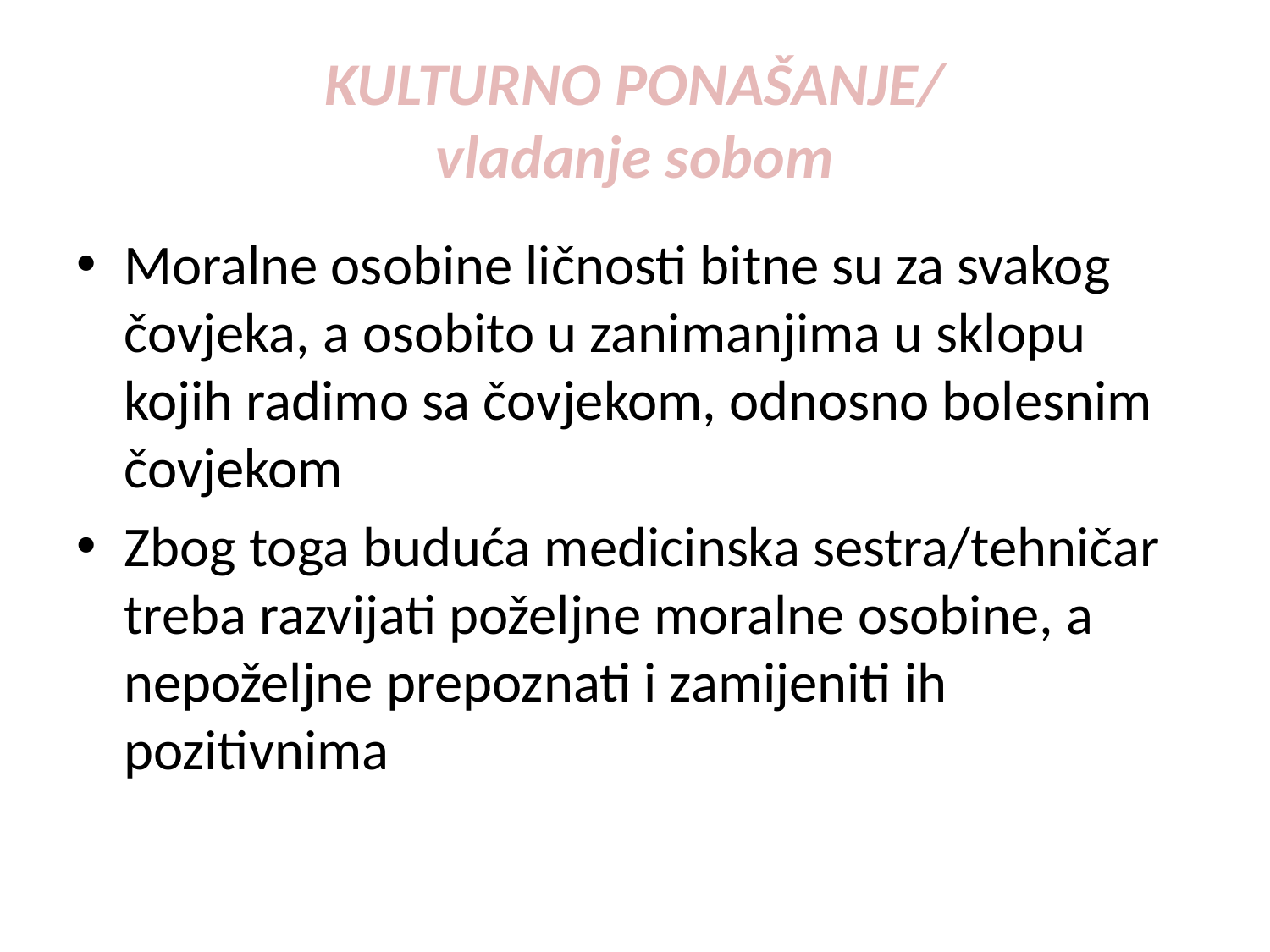

# KULTURNO PONAŠANJE/ vladanje sobom
Moralne osobine ličnosti bitne su za svakog čovjeka, a osobito u zanimanjima u sklopu kojih radimo sa čovjekom, odnosno bolesnim čovjekom
Zbog toga buduća medicinska sestra/tehničar treba razvijati poželjne moralne osobine, a nepoželjne prepoznati i zamijeniti ih pozitivnima